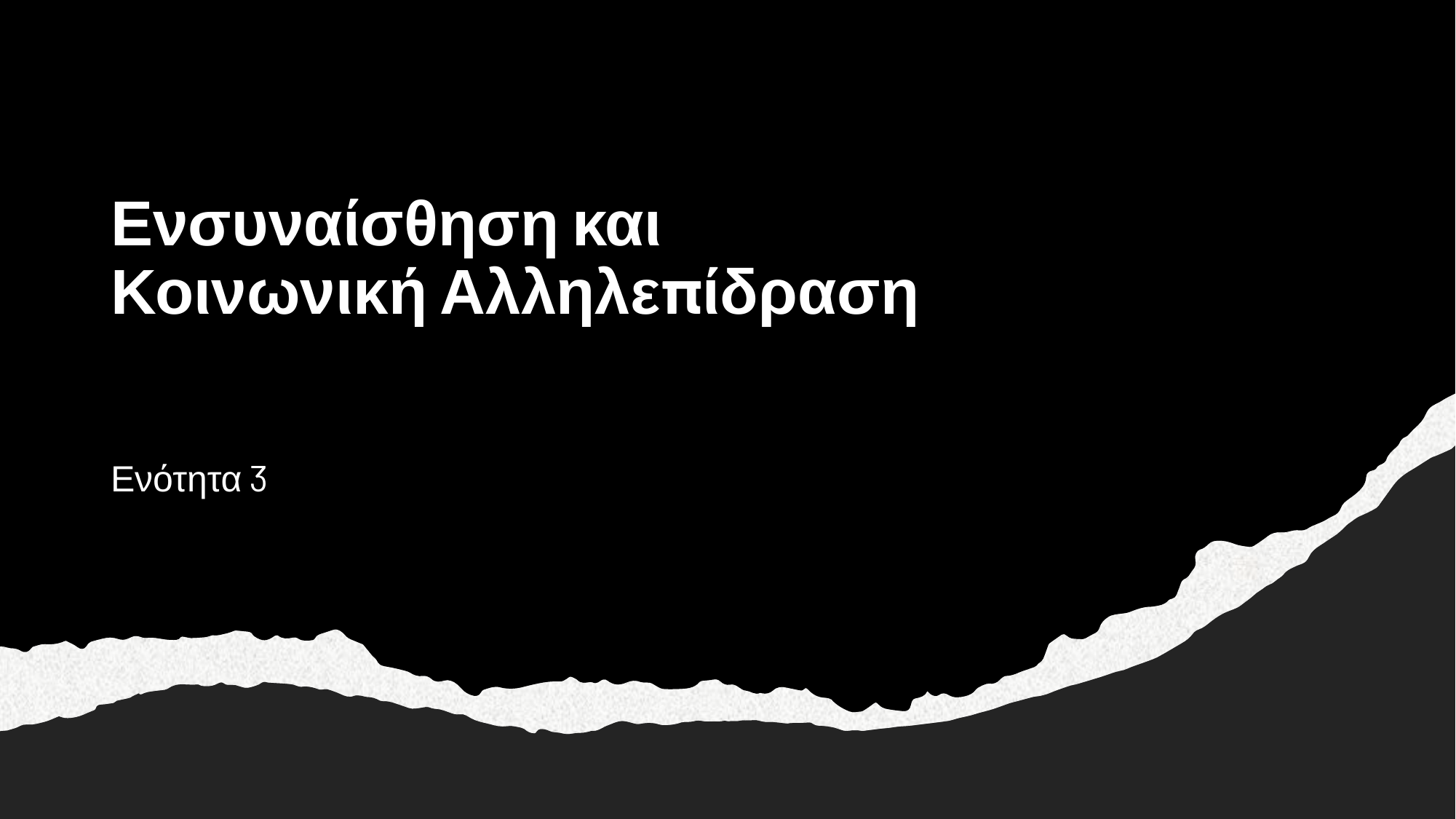

# Ενσυναίσθηση και Κοινωνική Αλληλεπίδραση

Ενότητα 3